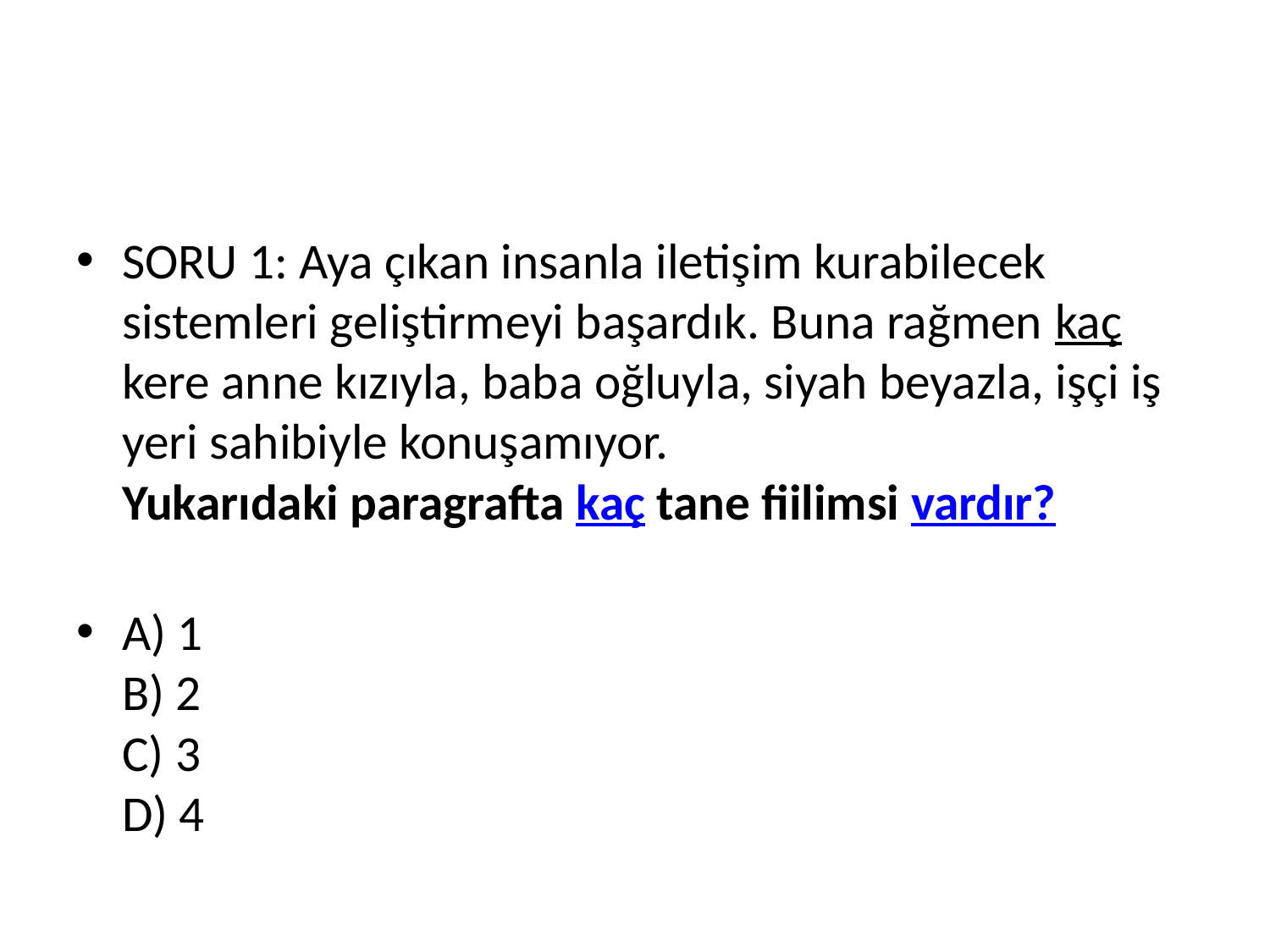

#
SORU 1: Aya çıkan insanla iletişim kurabilecek sistemleri geliştirmeyi başardık. Buna rağmen kaç kere anne kızıyla, baba oğluyla, siyah beyazla, işçi iş yeri sahibiyle konuşamıyor.
Yukarıdaki paragrafta kaç tane fiilimsi vardır?
A) 1
B) 2
C) 3
D) 4